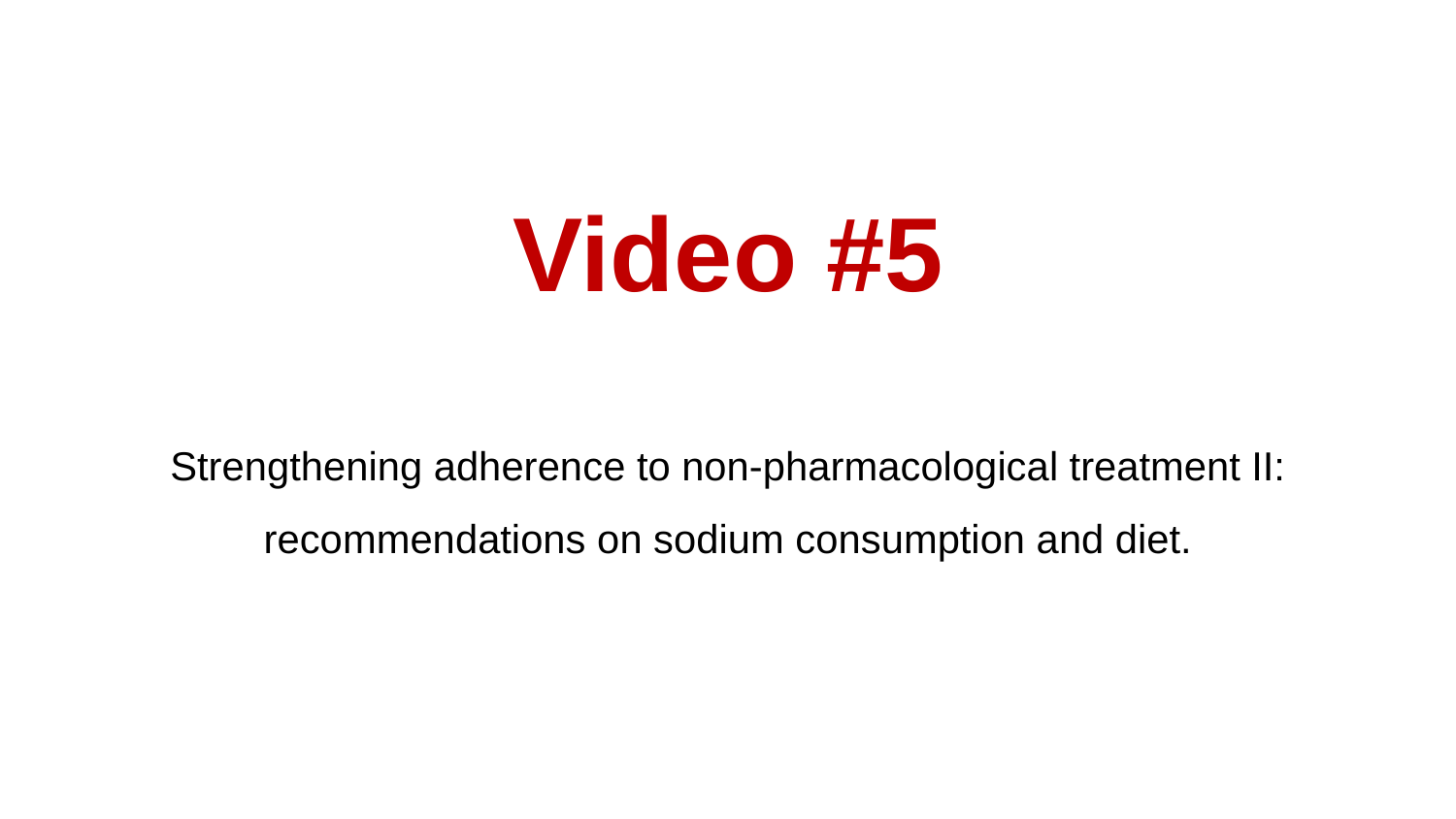

# Video #5
Strengthening adherence to non-pharmacological treatment II: recommendations on sodium consumption and diet.